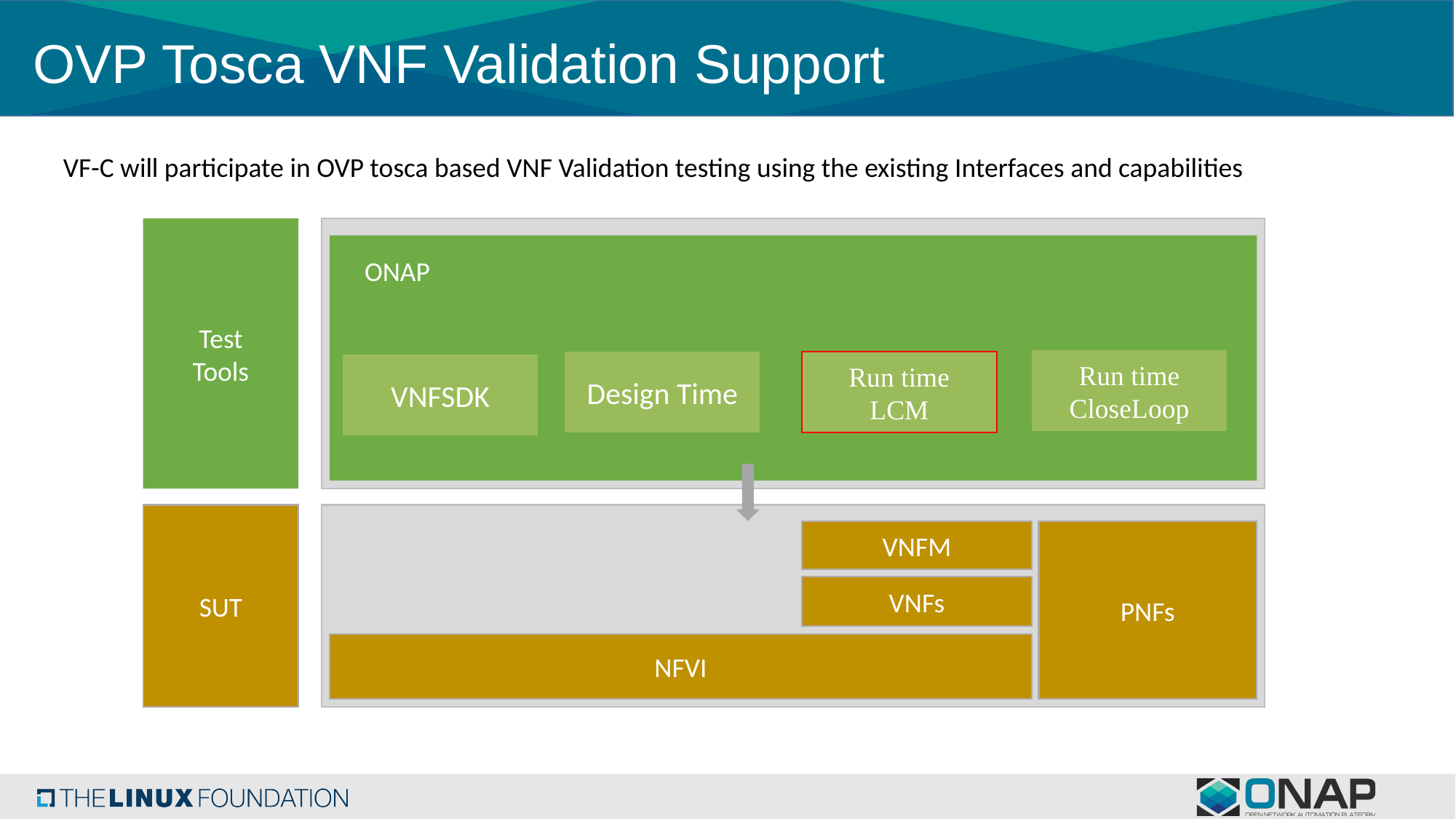

# OVP Tosca VNF Validation Support
VF-C will participate in OVP tosca based VNF Validation testing using the existing Interfaces and capabilities
Test
Tools

ONAP
Run time
LCM
VNFSDK

SUT

VNFM
PNFs
VNFs
NFVI
Run time
CloseLoop
Design Time